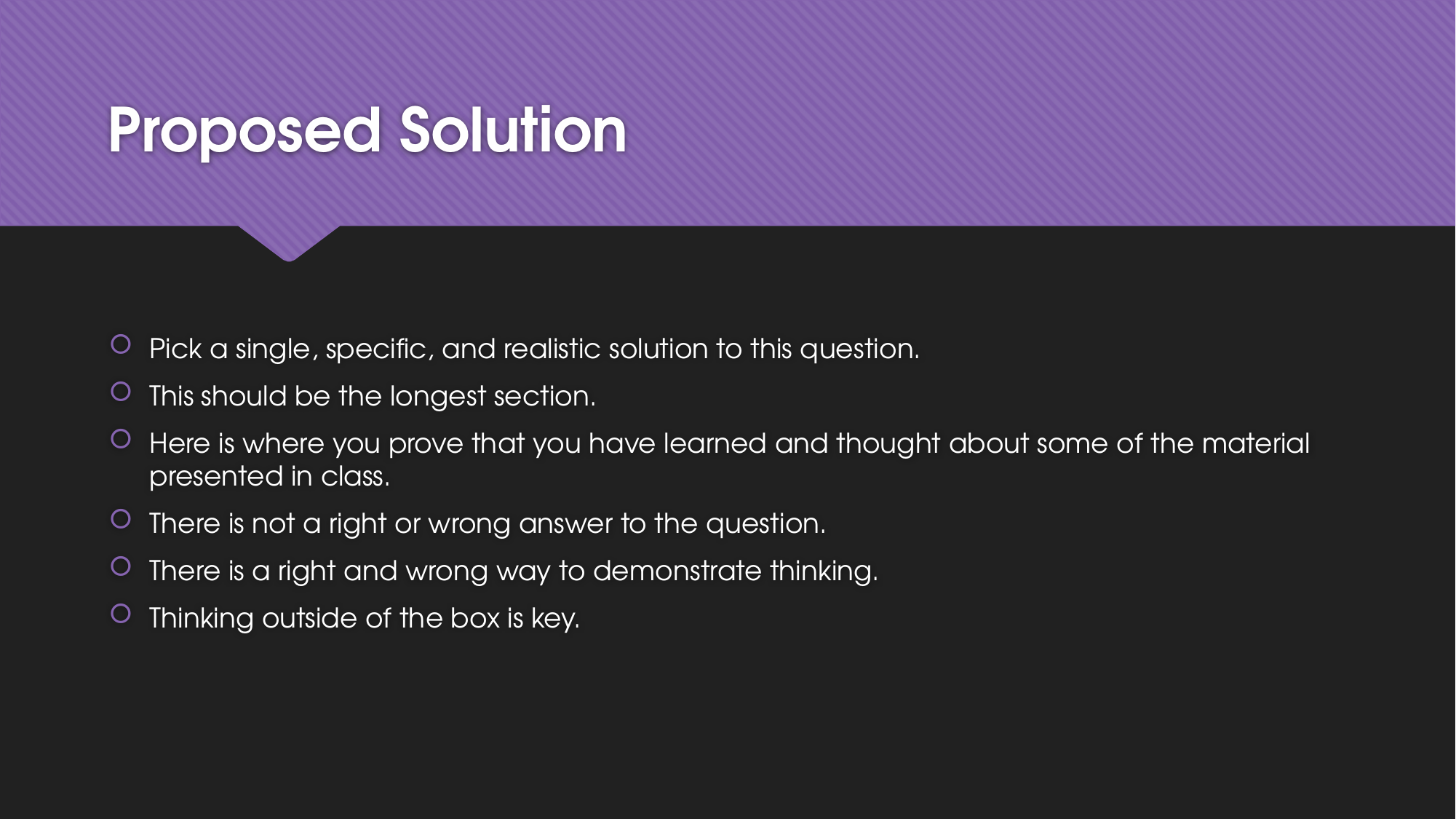

# Proposed Solution
Pick a single, specific, and realistic solution to this question.
This should be the longest section.
Here is where you prove that you have learned and thought about some of the material presented in class.
There is not a right or wrong answer to the question.
There is a right and wrong way to demonstrate thinking.
Thinking outside of the box is key.